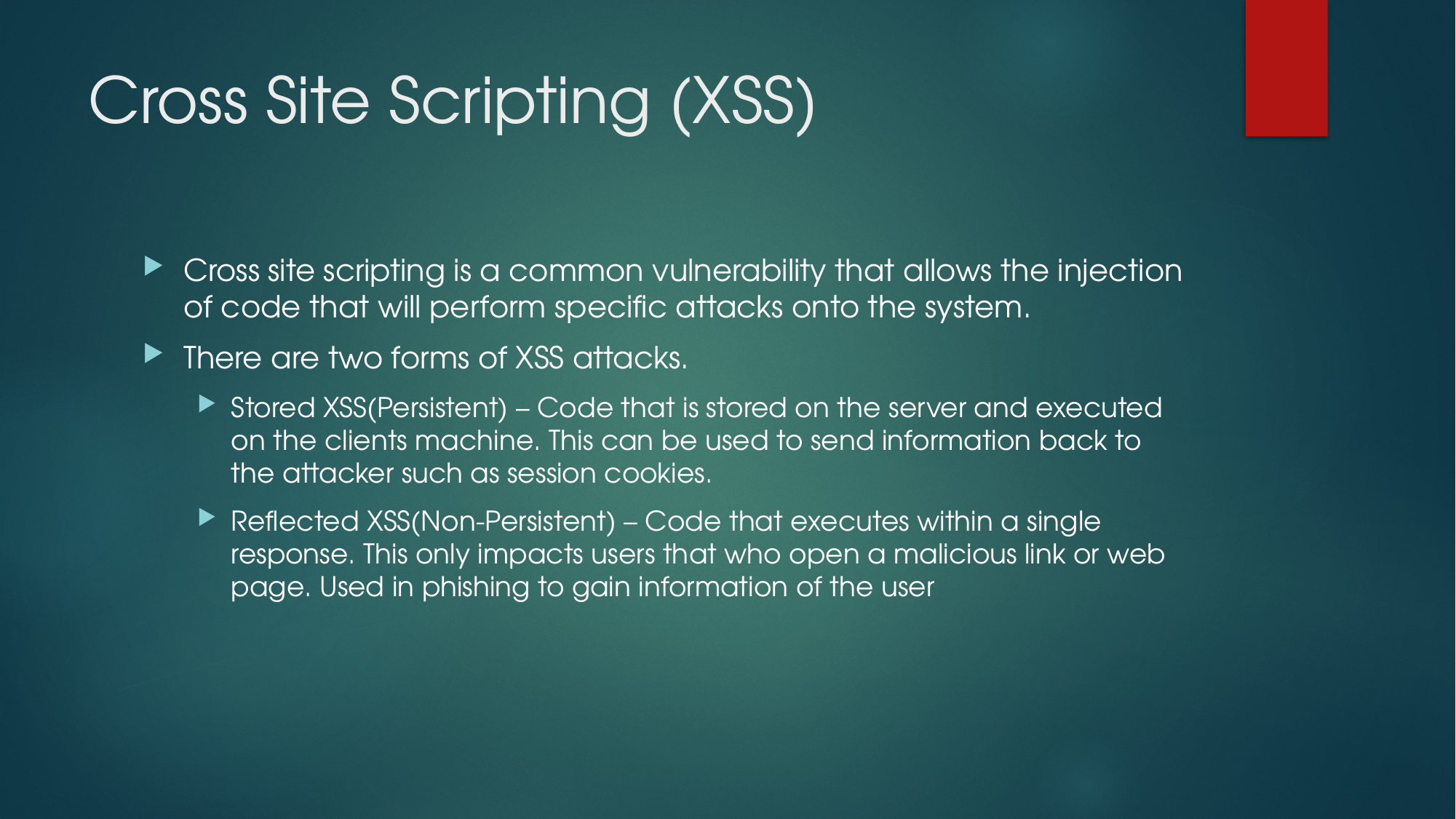

# Cross Site Scripting (XSS)
Cross site scripting is a common vulnerability that allows the injection of code that will perform specific attacks onto the system.
There are two forms of XSS attacks.
Stored XSS(Persistent) – Code that is stored on the server and executed on the clients machine. This can be used to send information back to the attacker such as session cookies.
Reflected XSS(Non-Persistent) – Code that executes within a single response. This only impacts users that who open a malicious link or web page. Used in phishing to gain information of the user